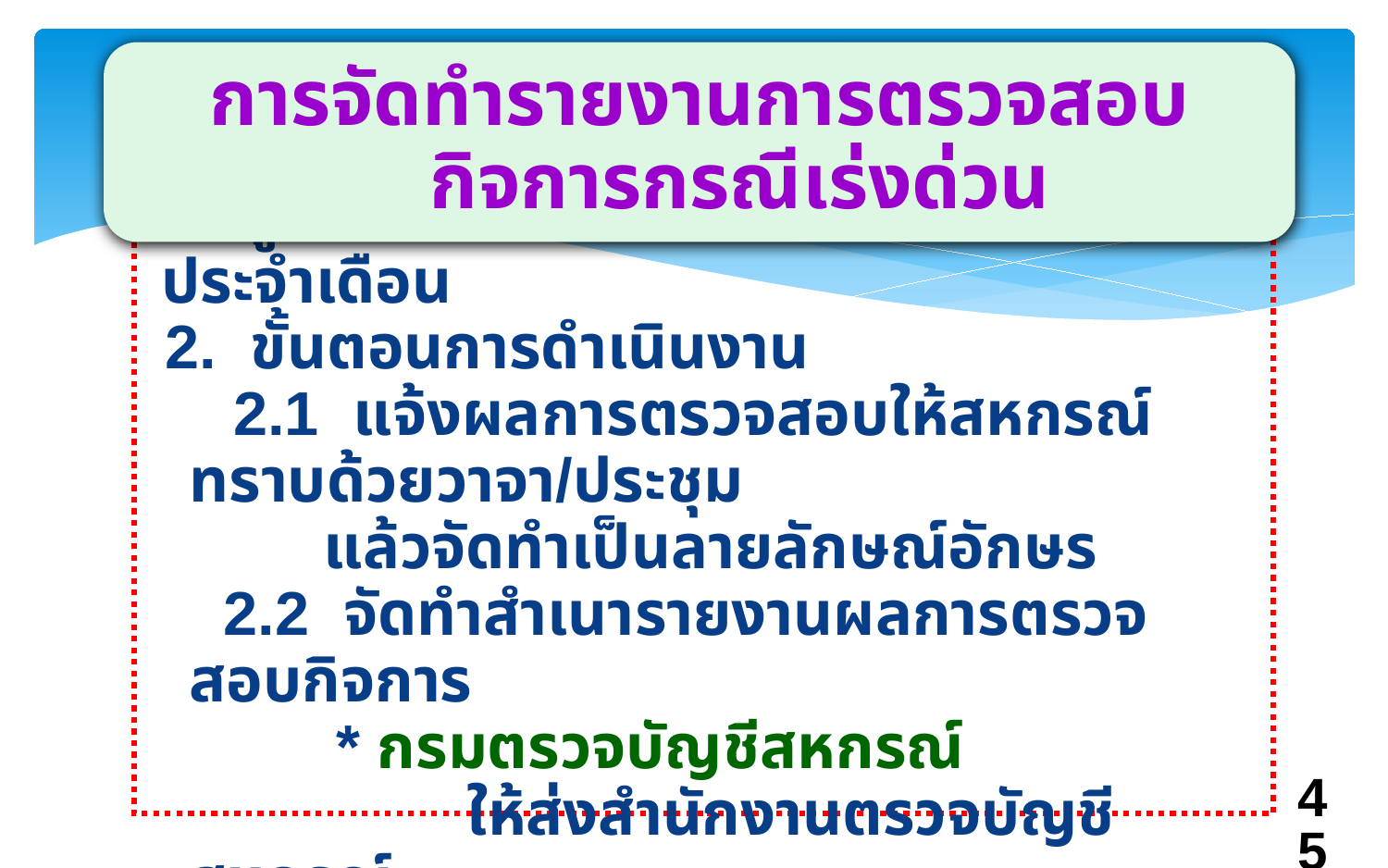

การจัดทำรายงานการตรวจสอบกิจการกรณีเร่งด่วน
1.  รูปแบบการรายงานเช่นเดียวกับรายงานประจำเดือน
 2.  ขั้นตอนการดำเนินงาน
     2.1  แจ้งผลการตรวจสอบให้สหกรณ์ทราบด้วยวาจา/ประชุม
           แล้วจัดทำเป็นลายลักษณ์อักษร
	  2.2  จัดทำสำเนารายงานผลการตรวจสอบกิจการ
           * กรมตรวจบัญชีสหกรณ์
			ให้ส่งสำนักงานตรวจบัญชีสหกรณ์
		 * กรมส่งเสริมสหกรณ์
                    ให้ส่งสำนักงานสหกรณ์จังหวัด
45